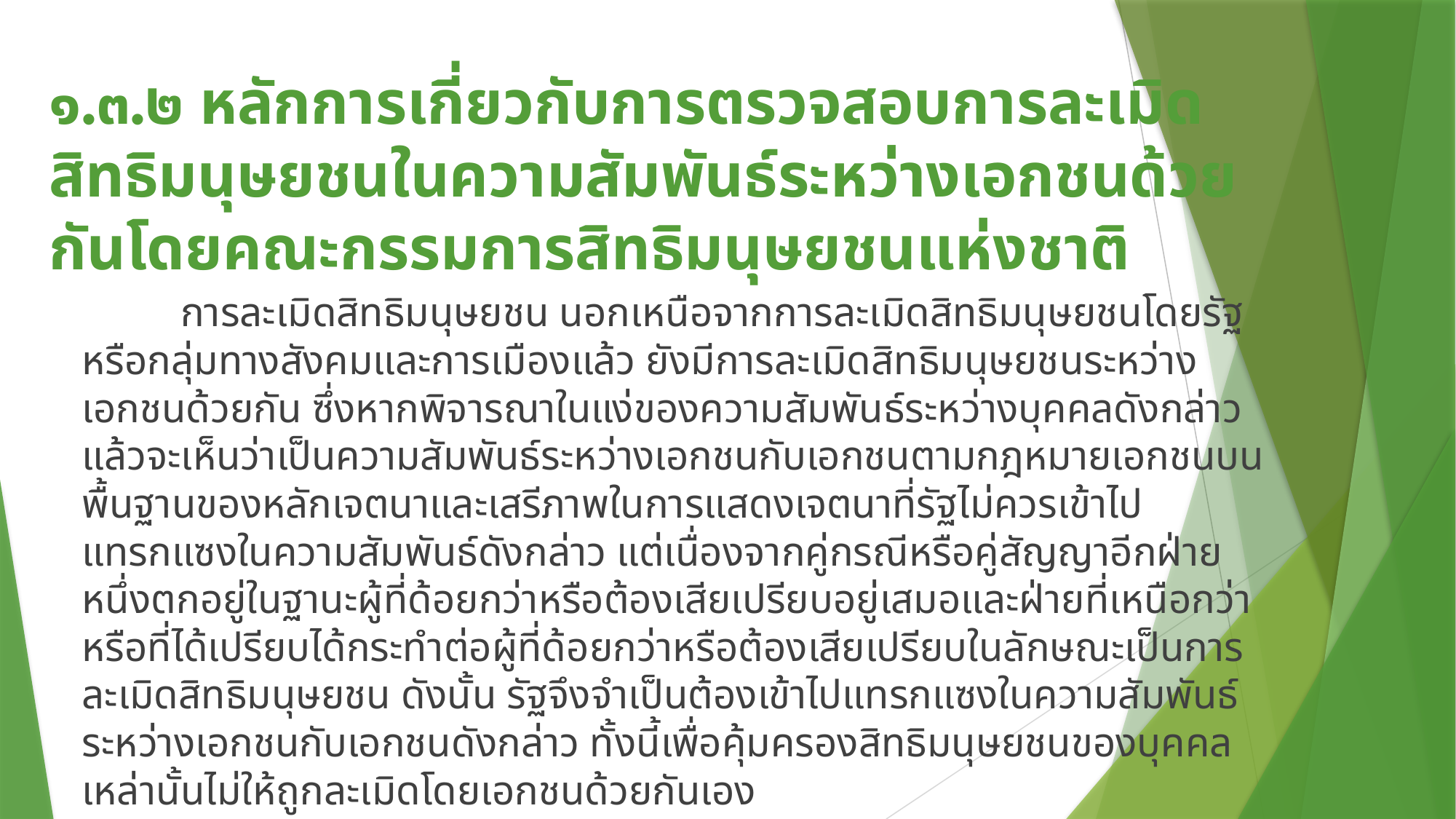

# ๑.๓.๒ หลักการเกี่ยวกับการตรวจสอบการละเมิดสิทธิมนุษยชนในความสัมพันธ์ระหว่างเอกชนด้วยกันโดยคณะกรรมการสิทธิมนุษยชนแห่งชาติ
 	 การละเมิดสิทธิมนุษยชน นอกเหนือจากการละเมิดสิทธิมนุษยชนโดยรัฐหรือกลุ่มทางสังคมและการเมืองแล้ว ยังมีการละเมิดสิทธิมนุษยชนระหว่างเอกชนด้วยกัน ซึ่งหากพิจารณาในแง่ของความสัมพันธ์ระหว่างบุคคลดังกล่าวแล้วจะเห็นว่าเป็นความสัมพันธ์ระหว่างเอกชนกับเอกชนตามกฎหมายเอกชนบนพื้นฐานของหลักเจตนาและเสรีภาพในการแสดงเจตนาที่รัฐไม่ควรเข้าไปแทรกแซงในความสัมพันธ์ดังกล่าว แต่เนื่องจากคู่กรณีหรือคู่สัญญาอีกฝ่ายหนึ่งตกอยู่ในฐานะผู้ที่ด้อยกว่าหรือต้องเสียเปรียบอยู่เสมอและฝ่ายที่เหนือกว่าหรือที่ได้เปรียบได้กระทำต่อผู้ที่ด้อยกว่าหรือต้องเสียเปรียบในลักษณะเป็นการละเมิดสิทธิมนุษยชน ดังนั้น รัฐจึงจำเป็นต้องเข้าไปแทรกแซงในความสัมพันธ์ระหว่างเอกชนกับเอกชนดังกล่าว ทั้งนี้เพื่อคุ้มครองสิทธิมนุษยชนของบุคคลเหล่านั้นไม่ให้ถูกละเมิดโดยเอกชนด้วยกันเอง